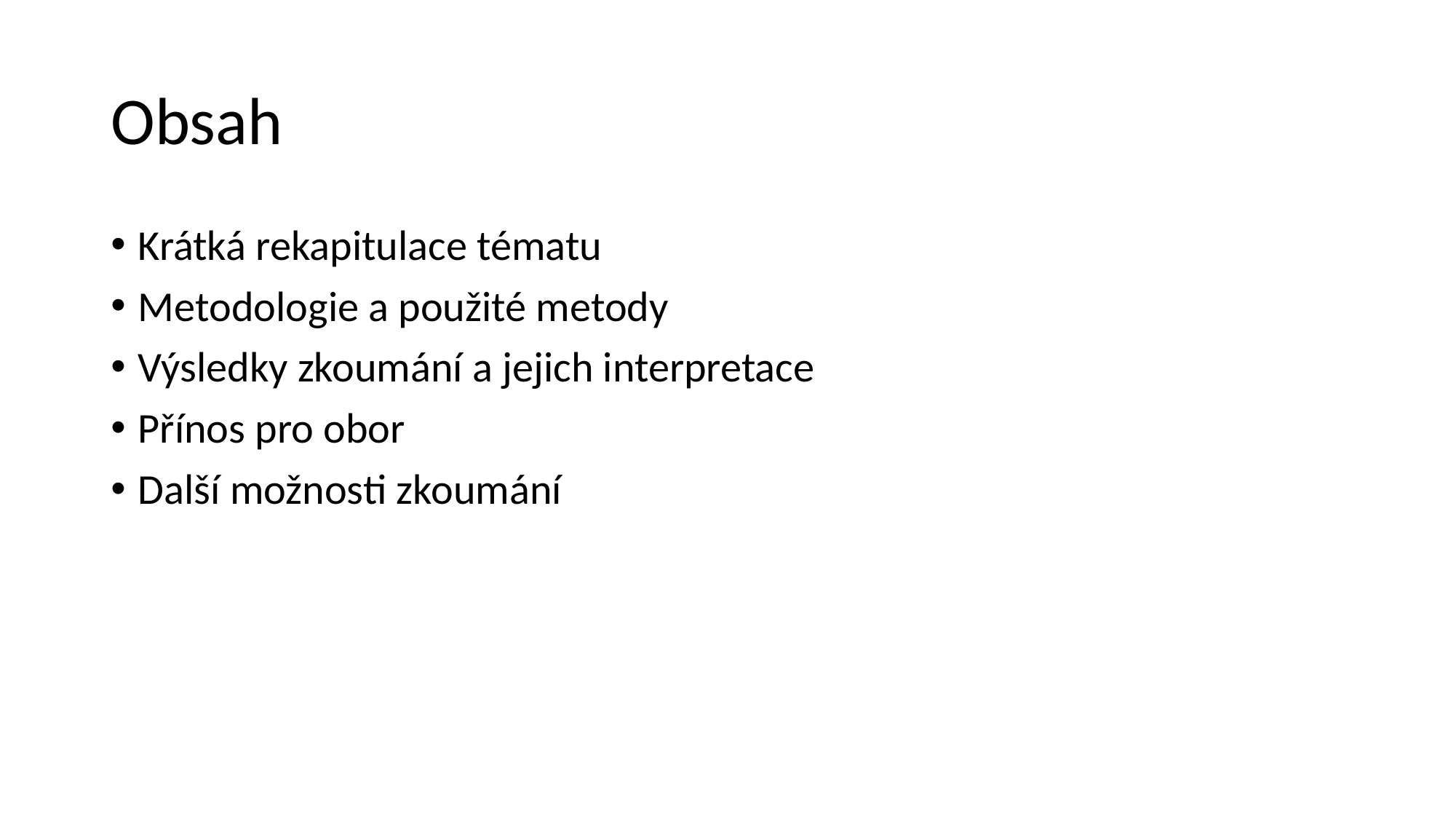

# Obsah
Krátká rekapitulace tématu
Metodologie a použité metody
Výsledky zkoumání a jejich interpretace
Přínos pro obor
Další možnosti zkoumání